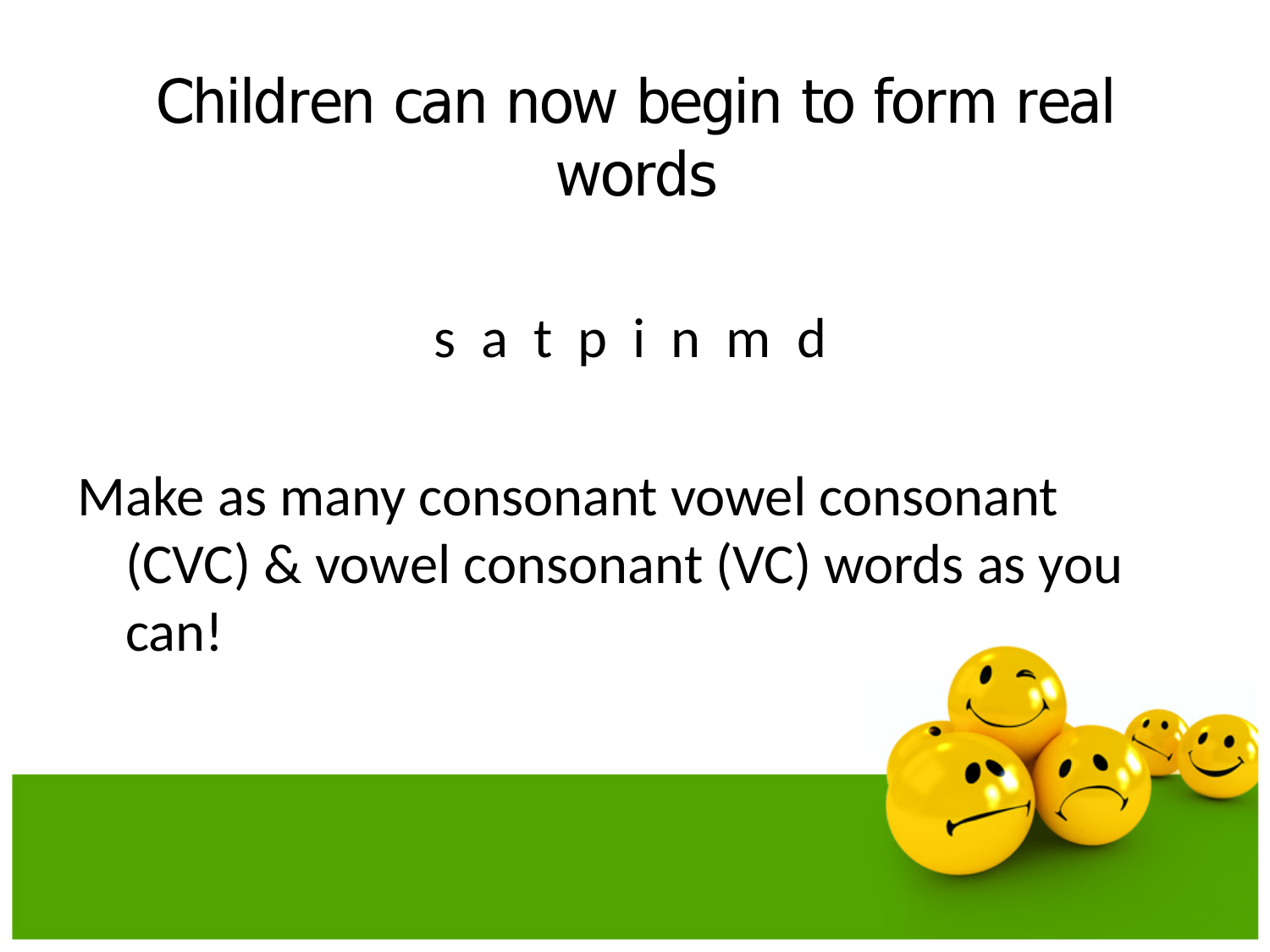

# Children can now begin to form real words

s  a  t  p  i  n  m  d

Make as many consonant vowel consonant (CVC) & vowel consonant (VC) words as you can!